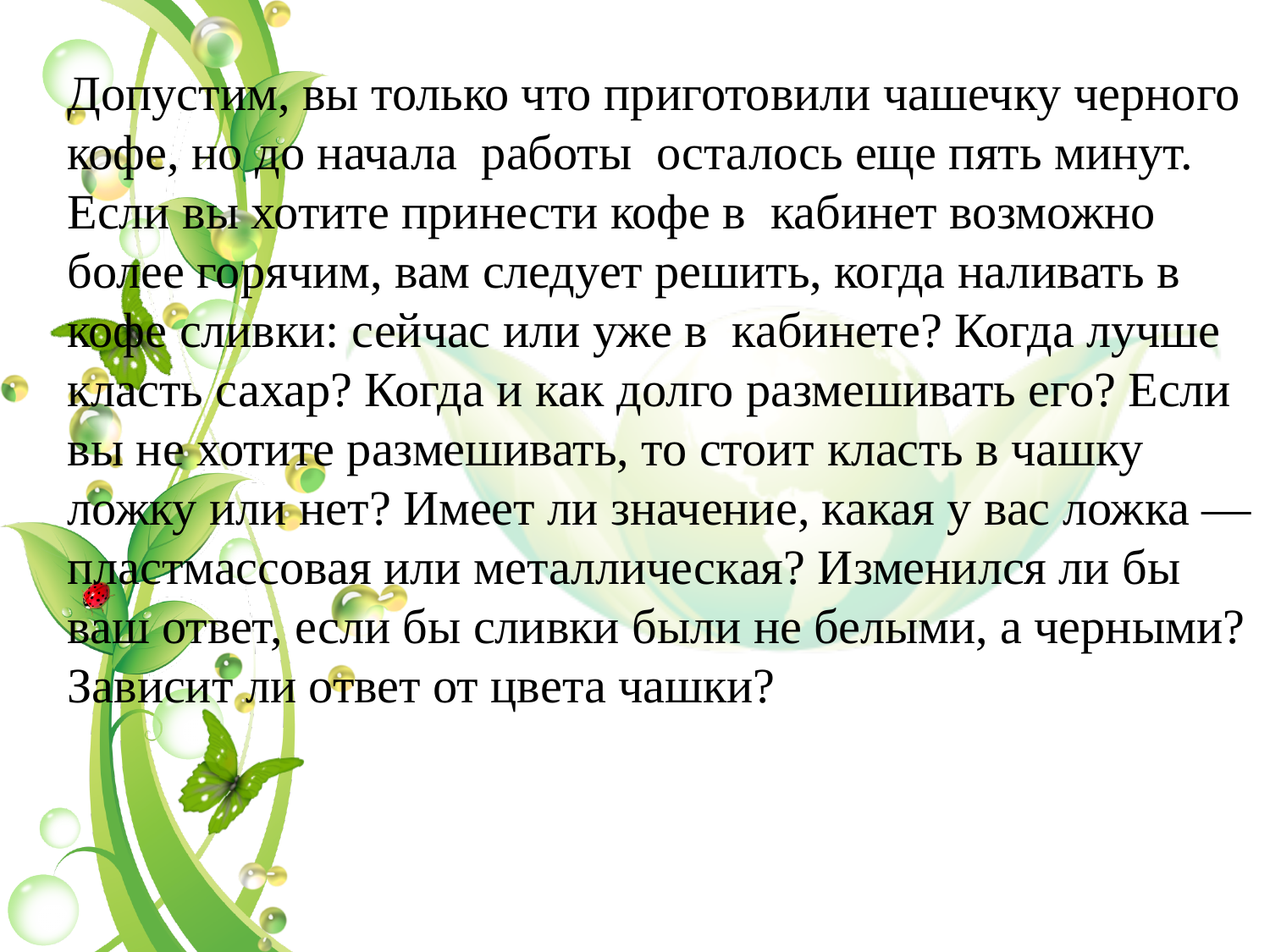

Допустим, вы только что приготовили чашечку черного кофе, но до начала  работы  осталось еще пять минут. Если вы хотите принести кофе в  кабинет возможно более горячим, вам следует решить, когда наливать в кофе сливки: сейчас или уже в  кабинете? Когда лучше класть сахар? Когда и как долго размешивать его? Если вы не хотите размешивать, то стоит класть в чашку ложку или нет? Имеет ли значение, какая у вас ложка — пластмассовая или металлическая? Изменился ли бы ваш ответ, если бы сливки были не белыми, а черными? Зависит ли ответ от цвета чашки?